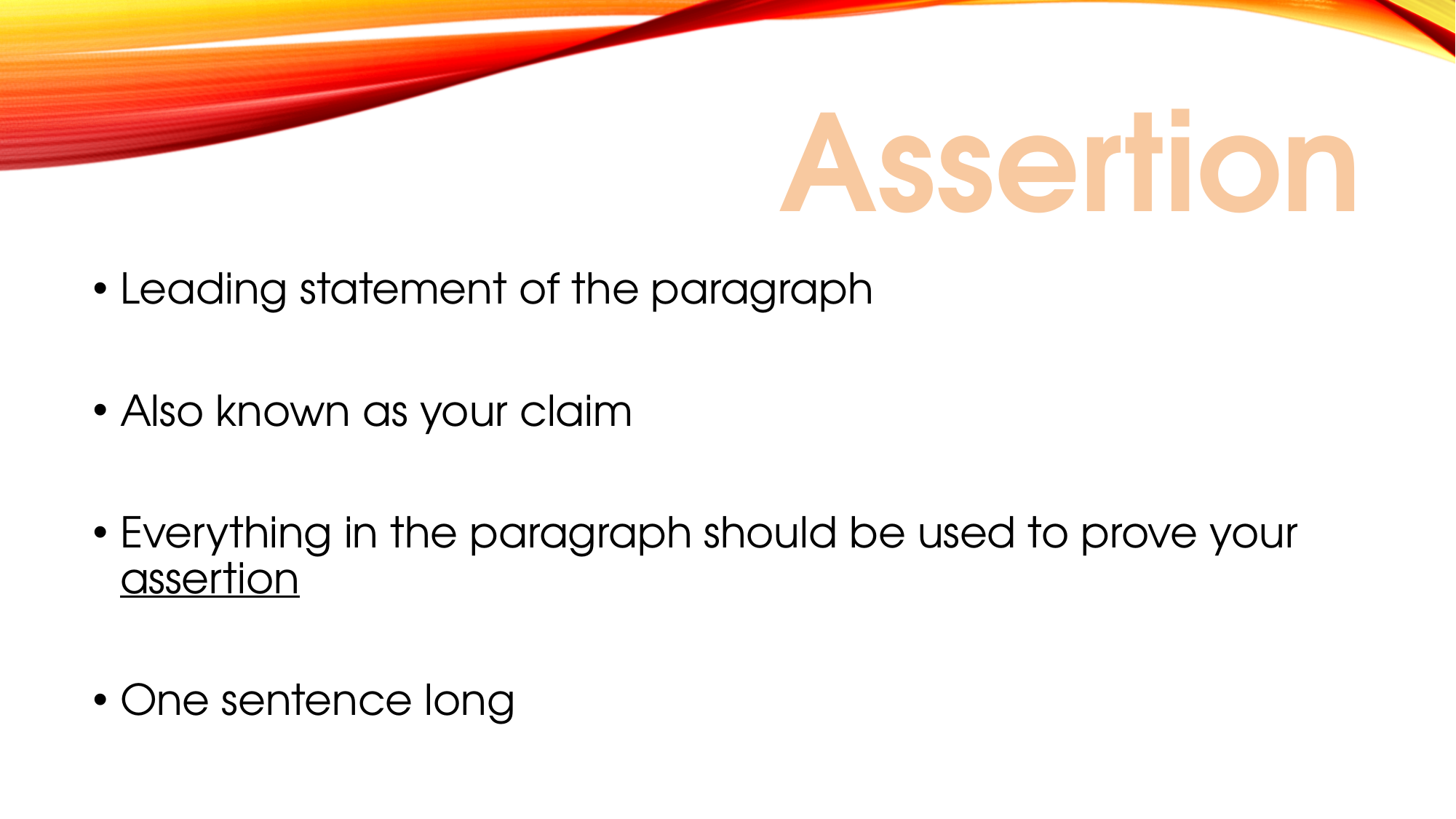

# Assertion
Leading statement of the paragraph

Also known as your claim

Everything in the paragraph should be used to prove your assertion

One sentence long